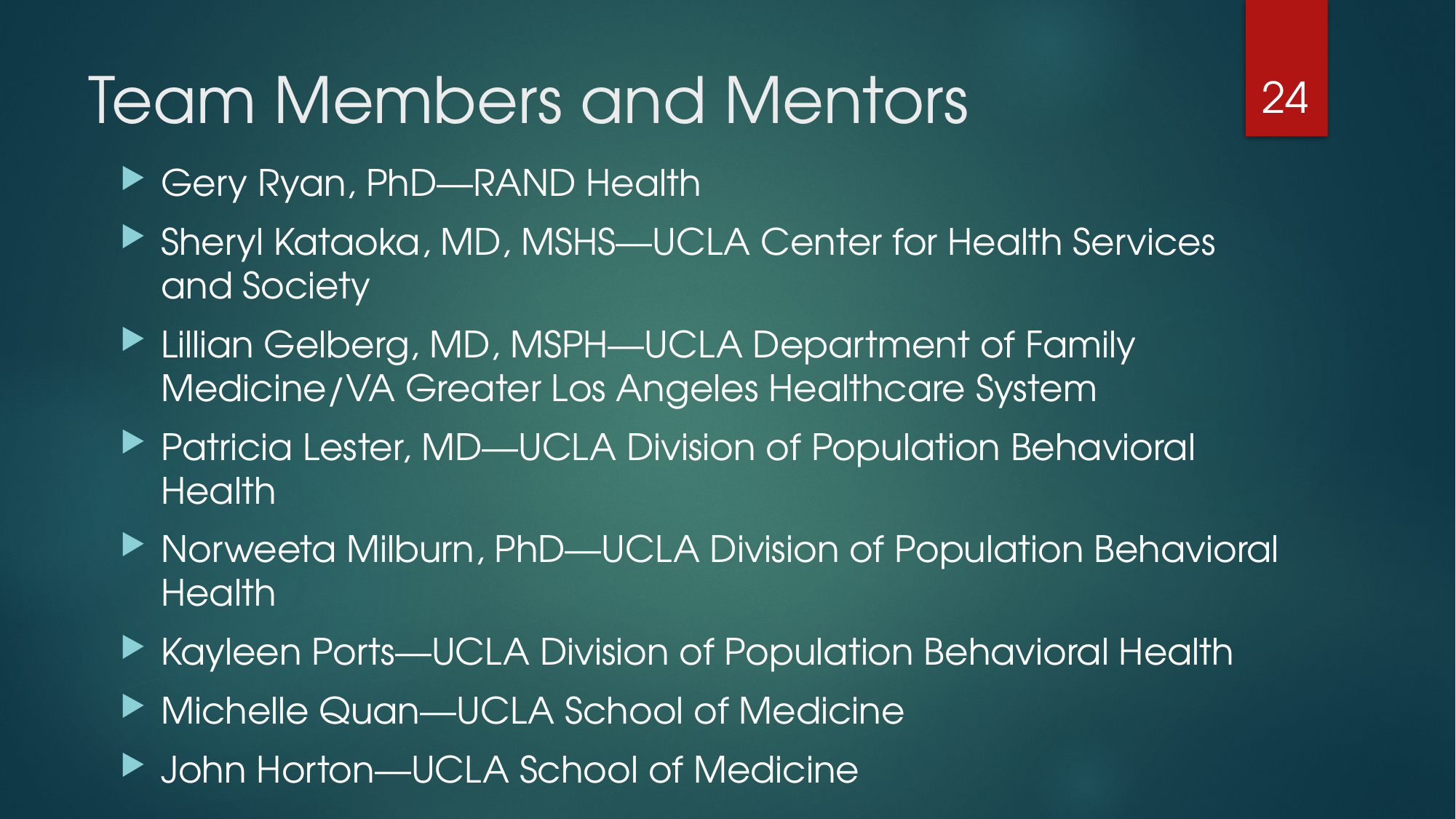

24
# Team Members and Mentors
Gery Ryan, PhD—RAND Health
Sheryl Kataoka, MD, MSHS—UCLA Center for Health Services and Society
Lillian Gelberg, MD, MSPH—UCLA Department of Family Medicine/VA Greater Los Angeles Healthcare System
Patricia Lester, MD—UCLA Division of Population Behavioral Health
Norweeta Milburn, PhD—UCLA Division of Population Behavioral Health
Kayleen Ports—UCLA Division of Population Behavioral Health
Michelle Quan—UCLA School of Medicine
John Horton—UCLA School of Medicine